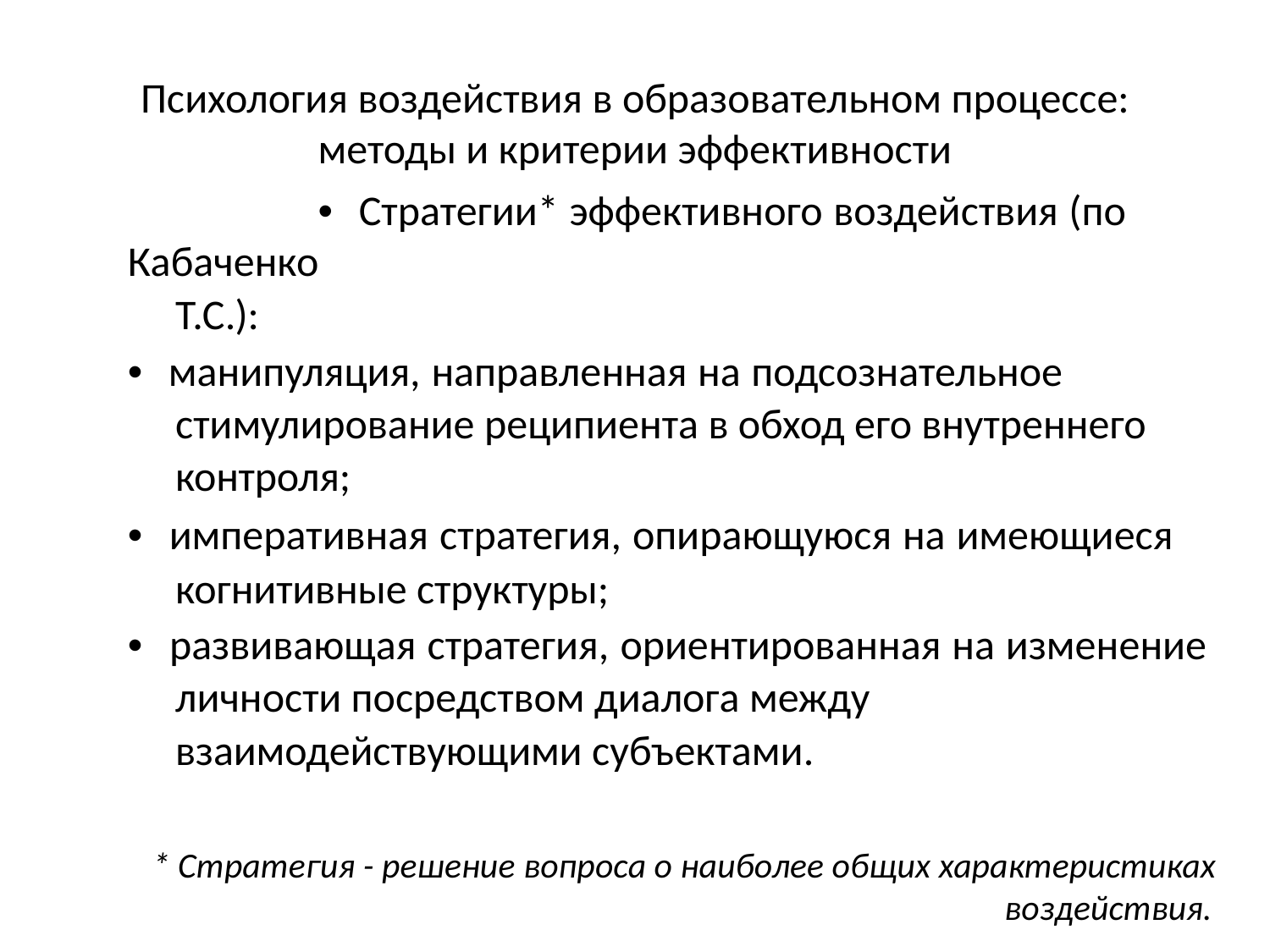

Психология воздействия в образовательном процессе:
методы и критерии эффективности

•  Стратегии* эффективного воздействия (по Кабаченко
Т.С.):
•  манипуляция, направленная на подсознательное стимулирование реципиента в обход его внутреннего контроля;

•  императивная стратегия, опирающуюся на имеющиеся
когнитивные структуры;
•  развивающая стратегия, ориентированная на изменение личности посредством диалога между взаимодействующими субъектами.

* Стратегия - решение вопроса о наиболее общих характеристиках
воздействия.